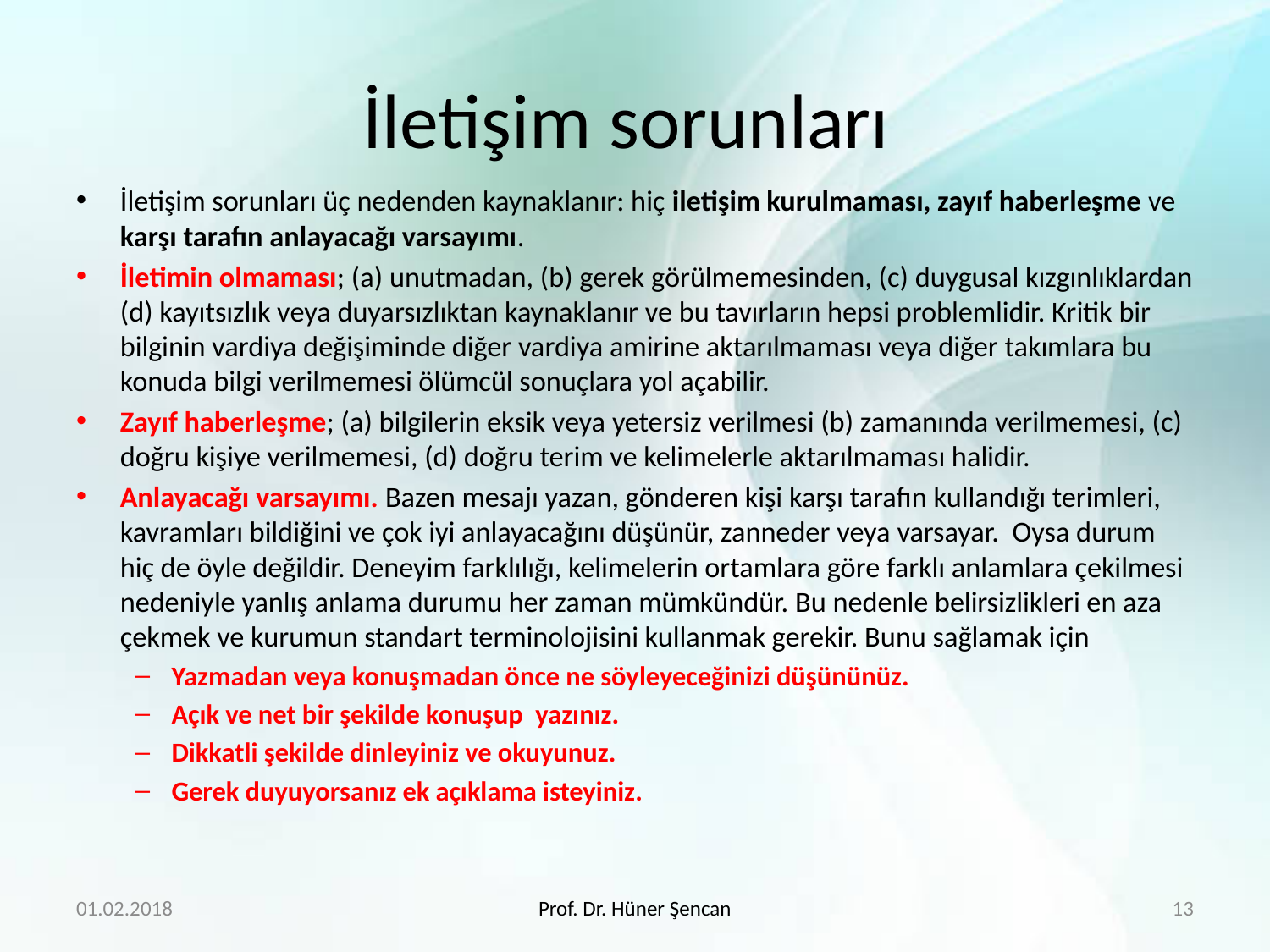

# İletişim sorunları
İletişim sorunları üç nedenden kaynaklanır: hiç iletişim kurulmaması, zayıf haberleşme ve karşı tarafın anlayacağı varsayımı.
İletimin olmaması; (a) unutmadan, (b) gerek görülmemesinden, (c) duygusal kızgınlıklardan (d) kayıtsızlık veya duyarsızlıktan kaynaklanır ve bu tavırların hepsi problemlidir. Kritik bir bilginin vardiya değişiminde diğer vardiya amirine aktarılmaması veya diğer takımlara bu konuda bilgi verilmemesi ölümcül sonuçlara yol açabilir.
Zayıf haberleşme; (a) bilgilerin eksik veya yetersiz verilmesi (b) zamanında verilmemesi, (c) doğru kişiye verilmemesi, (d) doğru terim ve kelimelerle aktarılmaması halidir.
Anlayacağı varsayımı. Bazen mesajı yazan, gönderen kişi karşı tarafın kullandığı terimleri, kavramları bildiğini ve çok iyi anlayacağını düşünür, zanneder veya varsayar.  Oysa durum hiç de öyle değildir. Deneyim farklılığı, kelimelerin ortamlara göre farklı anlamlara çekilmesi nedeniyle yanlış anlama durumu her zaman mümkündür. Bu nedenle belirsizlikleri en aza çekmek ve kurumun standart terminolojisini kullanmak gerekir. Bunu sağlamak için
Yazmadan veya konuşmadan önce ne söyleyeceğinizi düşününüz.
Açık ve net bir şekilde konuşup  yazınız.
Dikkatli şekilde dinleyiniz ve okuyunuz.
Gerek duyuyorsanız ek açıklama isteyiniz.

01.02.2018
Prof. Dr. Hüner Şencan
13